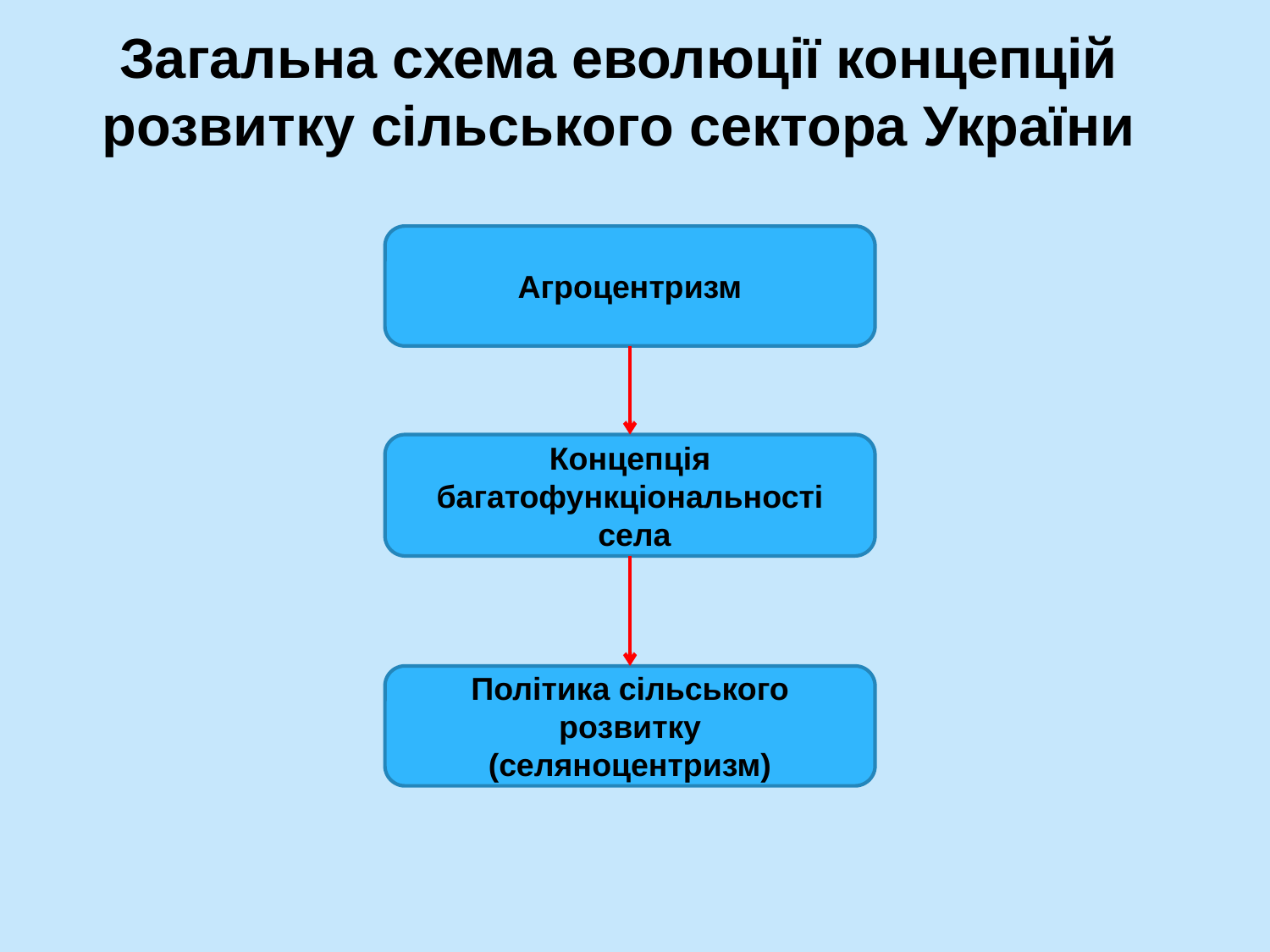

# Загальна схема еволюції концепцій розвитку сільського сектора України
Агроцентризм
Концепція багатофункціональності
 села
Політика сільського розвитку
(селяноцентризм)